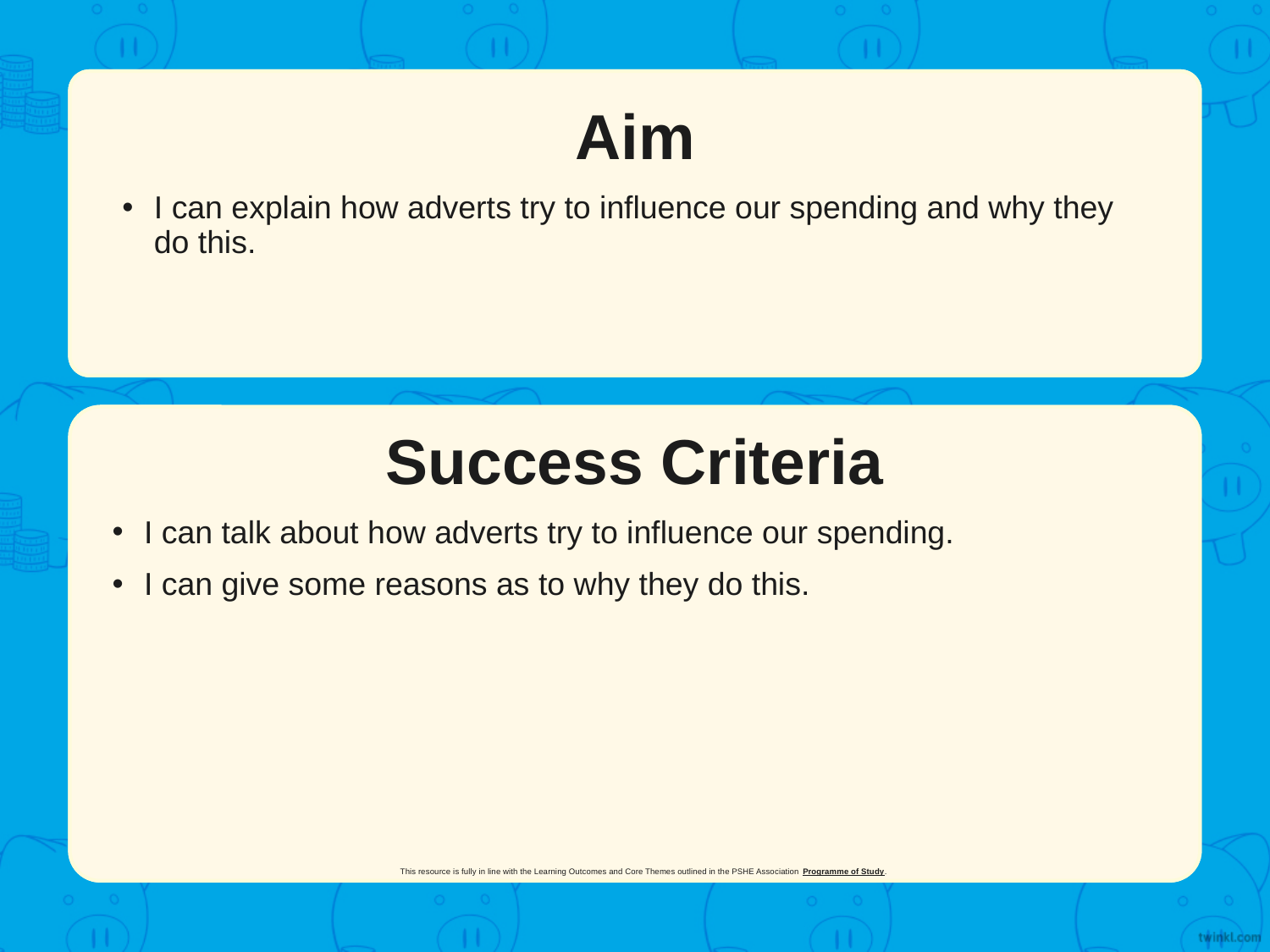

Aim
I can explain how adverts try to influence our spending and why they do this.

Success Criteria
I can talk about how adverts try to influence our spending.
I can give some reasons as to why they do this.

This resource is fully in line with the Learning Outcomes and Core Themes outlined in the PSHE Association Programme of Study.